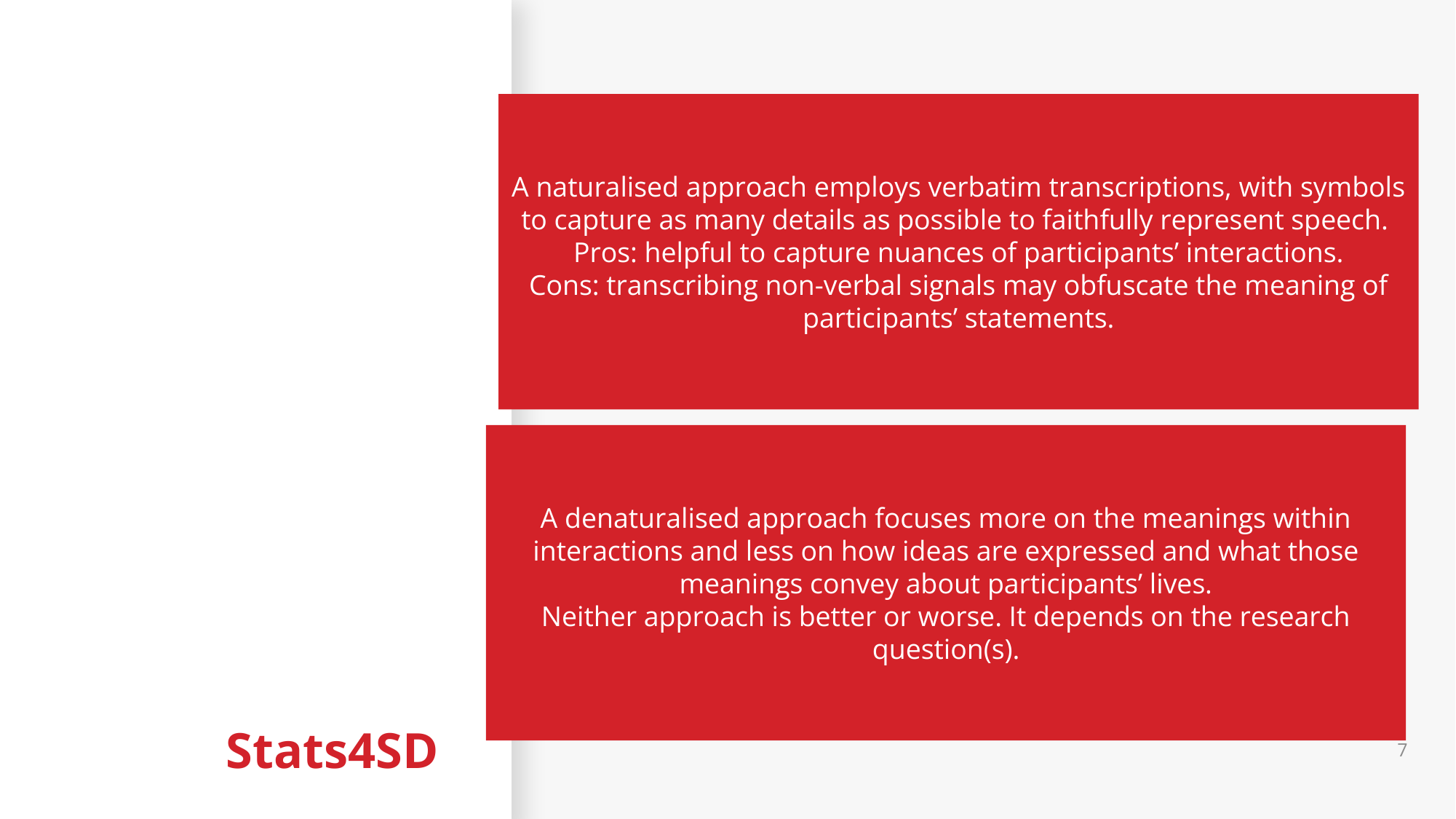

#
A naturalised approach employs verbatim transcriptions, with symbols to capture as many details as possible to faithfully represent speech.
Pros: helpful to capture nuances of participants’ interactions.
Cons: transcribing non-verbal signals may obfuscate the meaning of participants’ statements.
A denaturalised approach focuses more on the meanings within interactions and less on how ideas are expressed and what those meanings convey about participants’ lives.
Neither approach is better or worse. It depends on the research question(s).
7